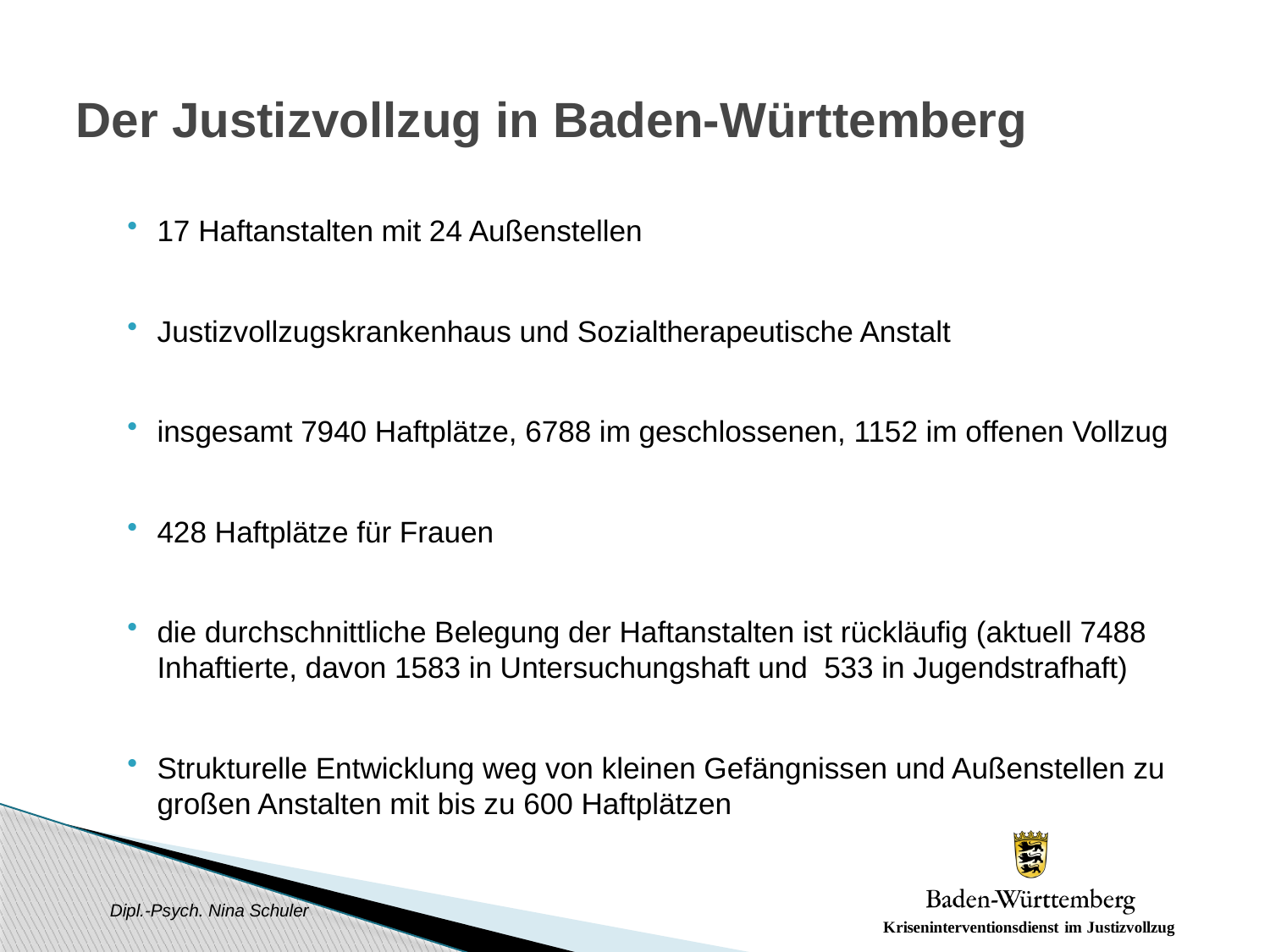

# Der Justizvollzug in Baden-Württemberg
17 Haftanstalten mit 24 Außenstellen

Justizvollzugskrankenhaus und Sozialtherapeutische Anstalt

insgesamt 7940 Haftplätze, 6788 im geschlossenen, 1152 im offenen Vollzug

428 Haftplätze für Frauen

die durchschnittliche Belegung der Haftanstalten ist rückläufig (aktuell 7488 Inhaftierte, davon 1583 in Untersuchungshaft und  533 in Jugendstrafhaft)

Strukturelle Entwicklung weg von kleinen Gefängnissen und Außenstellen zu großen Anstalten mit bis zu 600 Haftplätzen